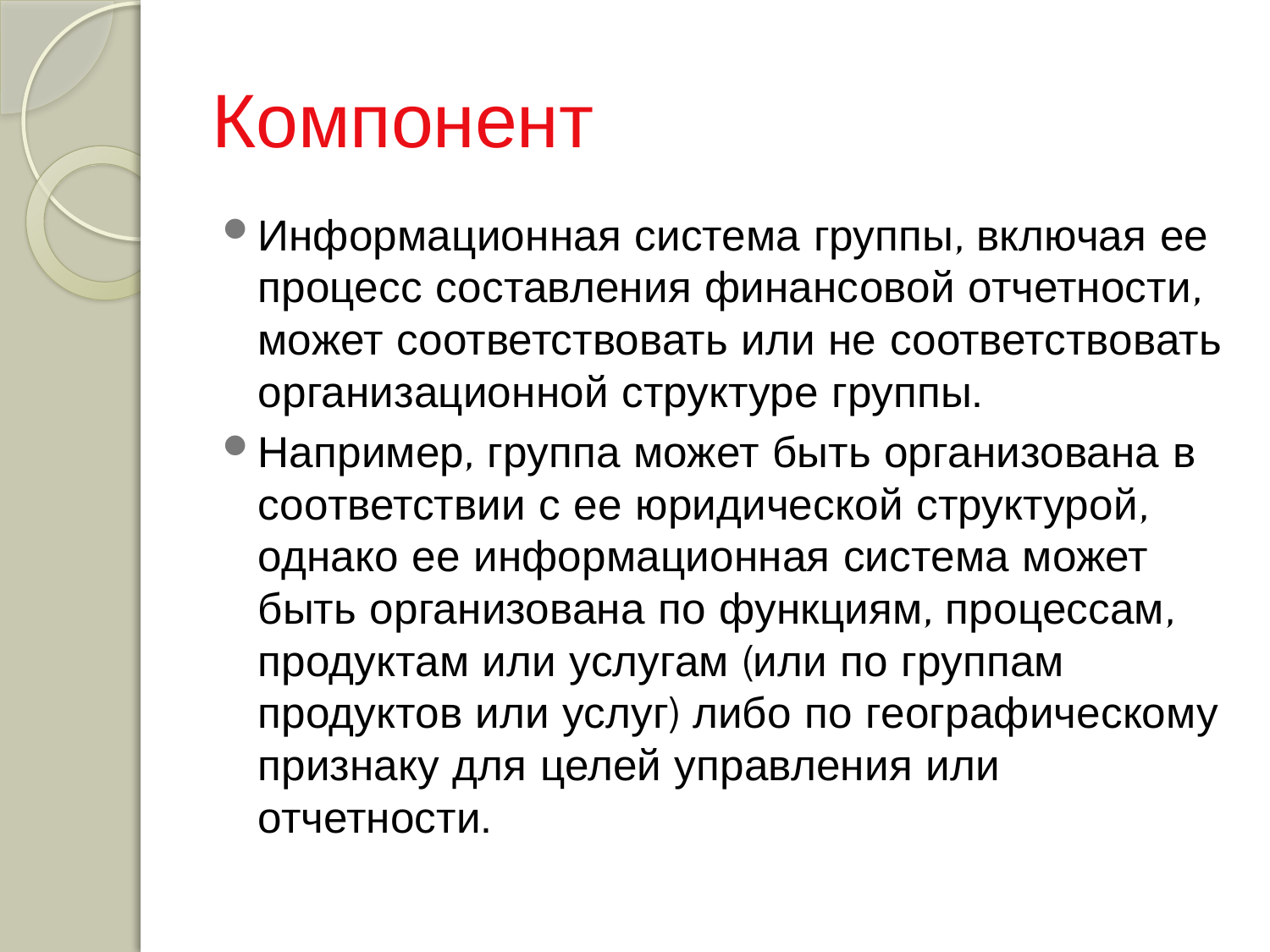

# Компонент
Информационная система группы, включая ее процесс составления финансовой отчетности, может соответствовать или не соответствовать организационной структуре группы.
Например, группа может быть организована в соответствии с ее юридической структурой, однако ее информационная система может быть организована по функциям, процессам, продуктам или услугам (или по группам продуктов или услуг) либо по географическому признаку для целей управления или отчетности.